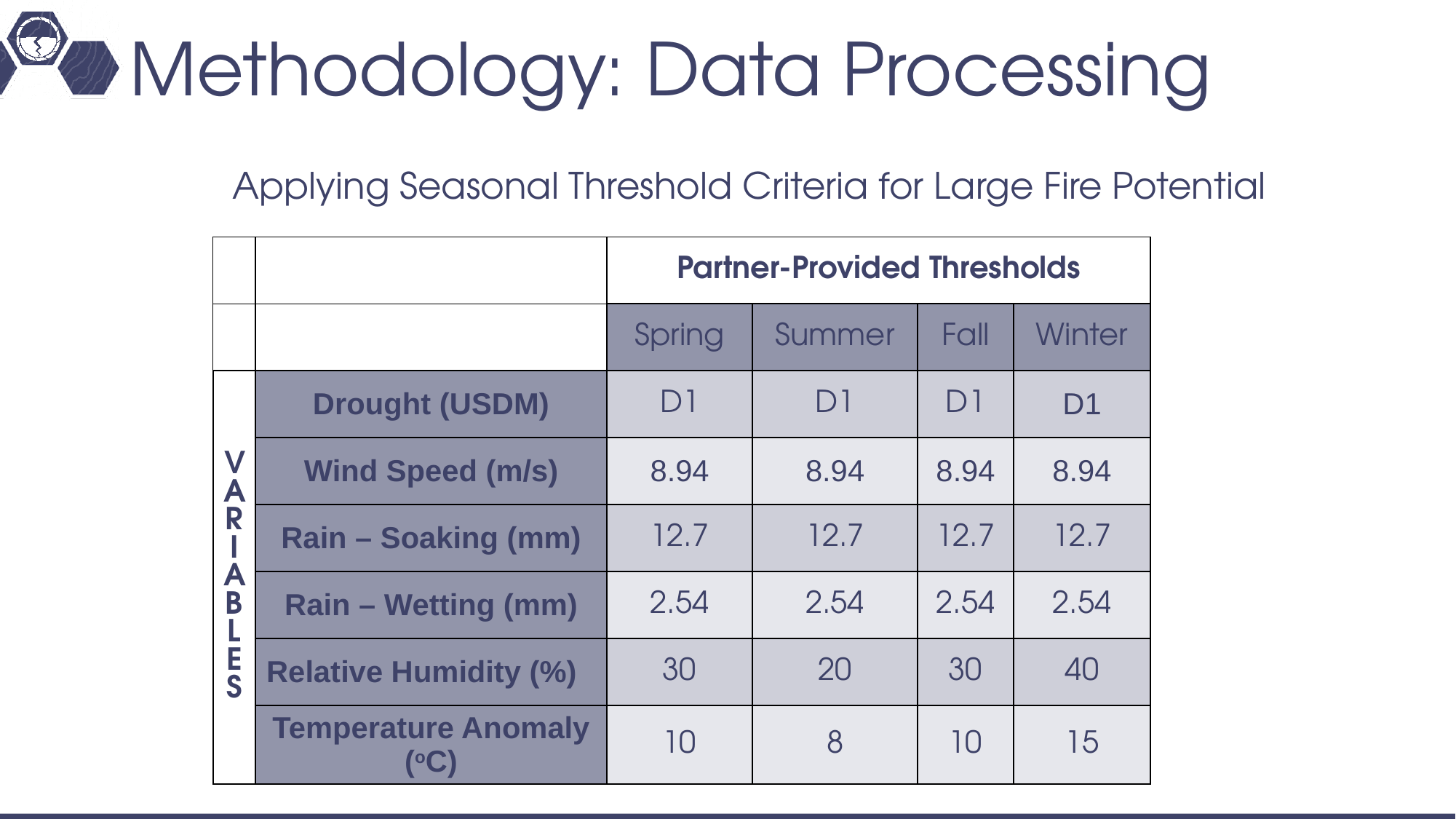

# Methodology: Data Processing
Applying Seasonal Threshold Criteria for Large Fire Potential
|  |  | Partner-Provided Thresholds |  |  |  |
| --- | --- | --- | --- | --- | --- |
|  |  | Spring | Summer | Fall | Winter |
| VARIABLES | Drought (USDM) | D1 | D1 | D1 | D1 |
|  | Wind Speed (m/s) | 8.94 | 8.94 | 8.94 | 8.94 |
|  | Rain – Soaking (mm) | 12.7 | 12.7 | 12.7 | 12.7 |
|  | Rain – Wetting (mm) | 2.54 | 2.54 | 2.54 | 2.54 |
|  | Relative Humidity (%) | 30 | 20 | 30 | 40 |
|  | Temperature Anomaly (oC) | 10 | 8 | 10 | 15 |